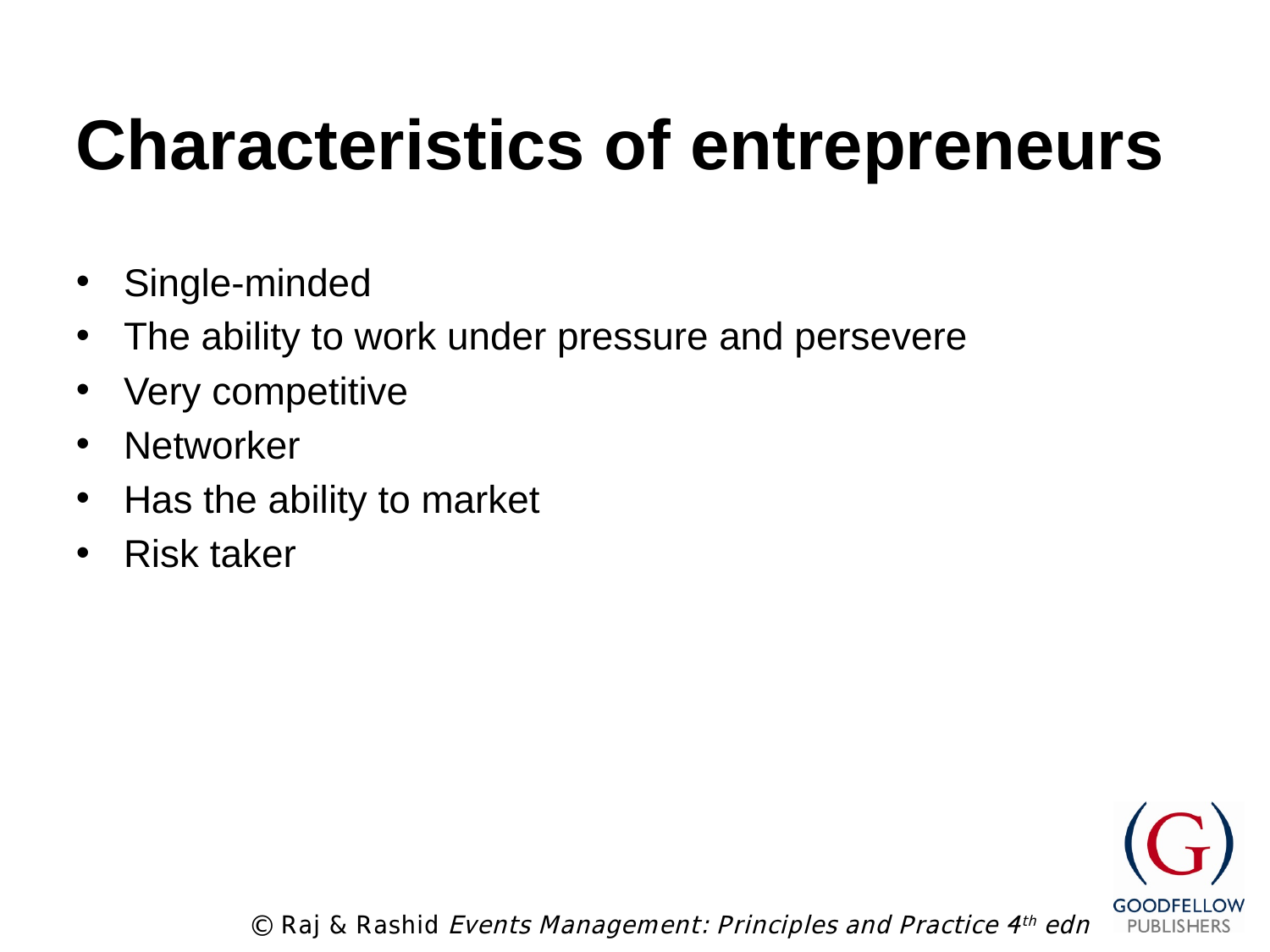

# Characteristics of entrepreneurs
Single-minded
The ability to work under pressure and persevere
Very competitive
Networker
Has the ability to market
Risk taker